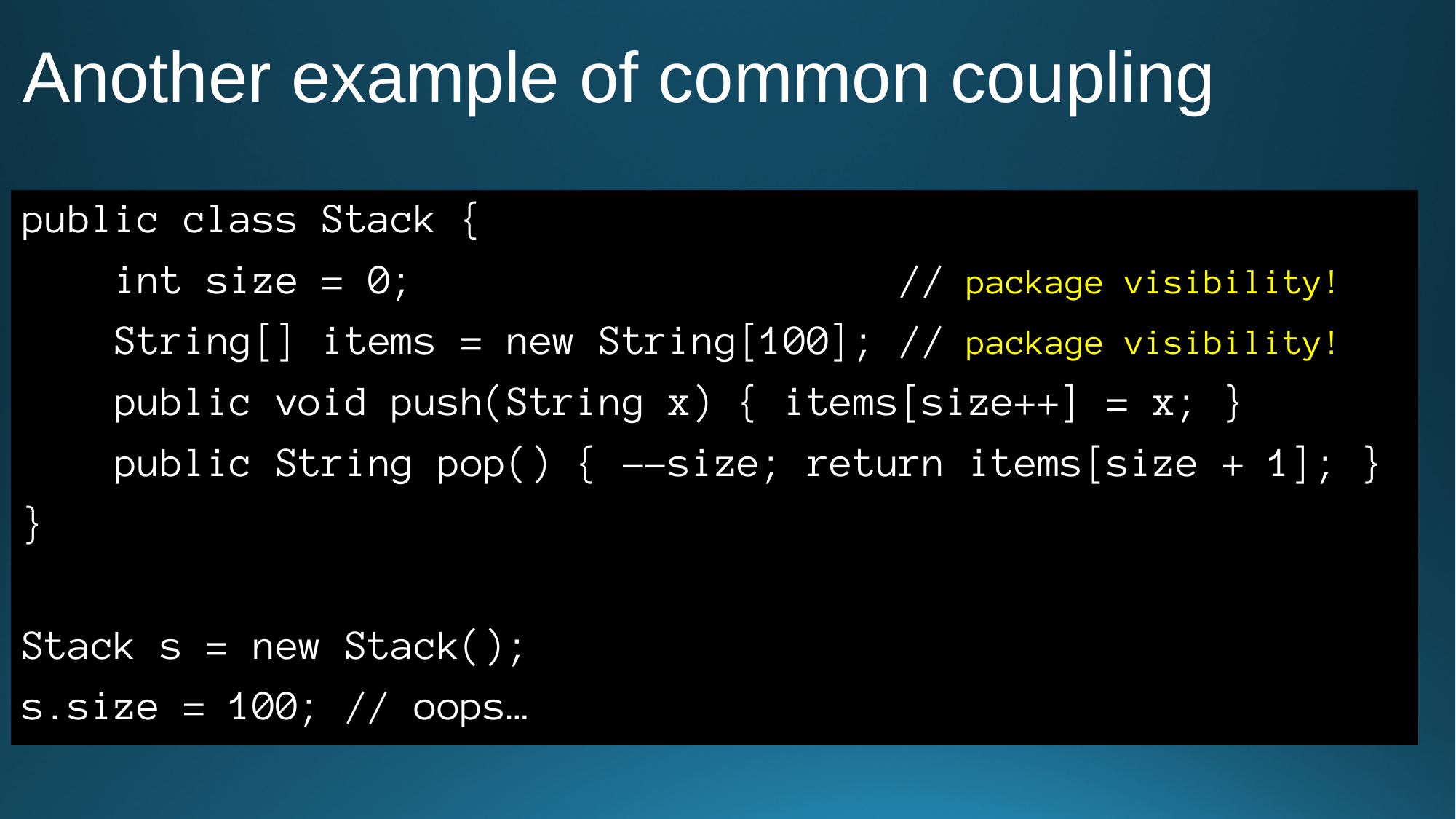

# Another example of common coupling
public class Stack {
    int size = 0;                     // package visibility!
    String[] items = new String[100]; // package visibility!
    public void push(String x) { items[size++] = x; }
    public String pop() { --size; return items[size + 1]; }
}

Stack s = new Stack();
s.size = 100; // oops…